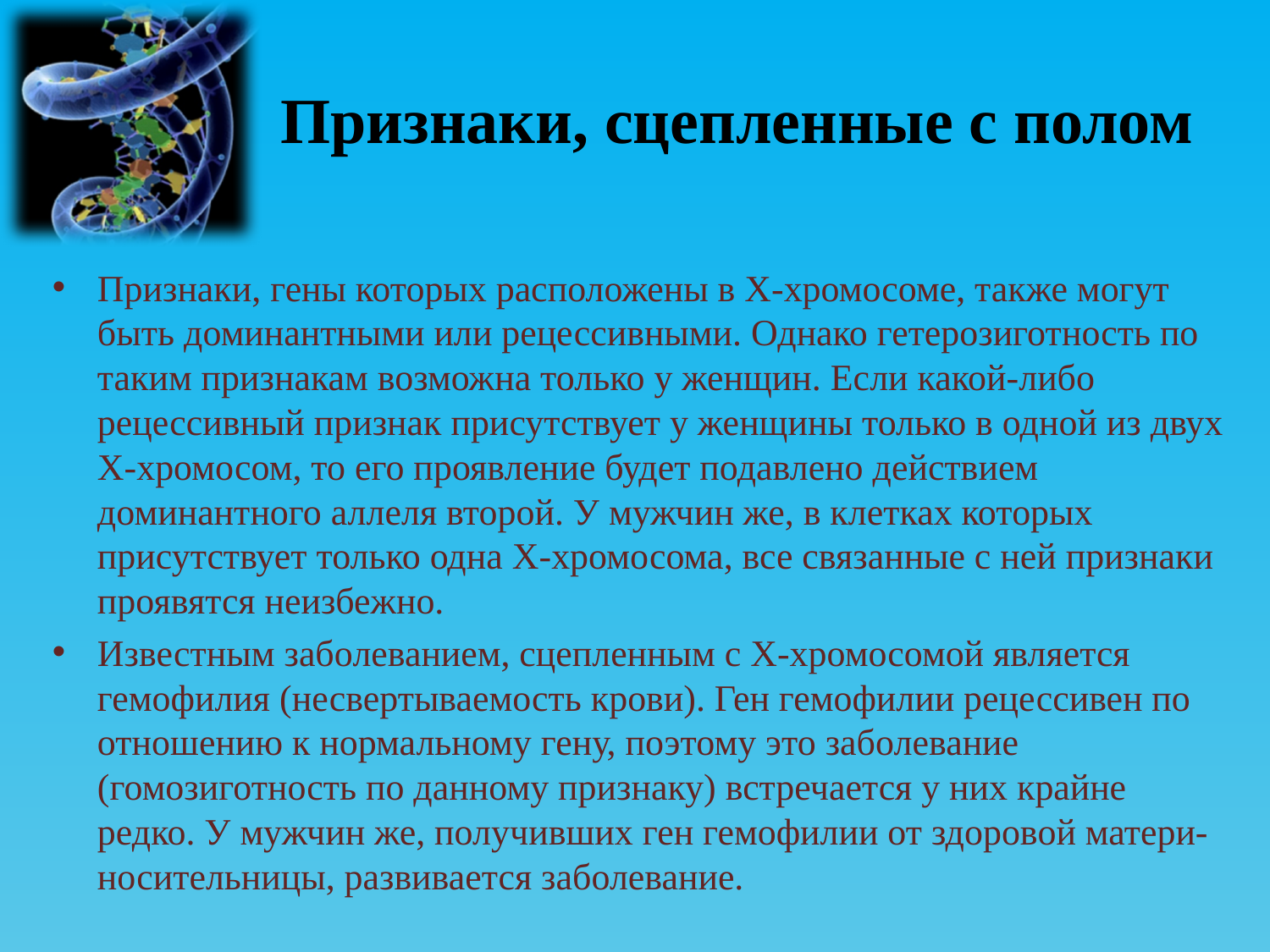

# Признаки, сцепленные с полом
Признаки, гены которых расположены в Х-хромосоме, также могут быть доминантными или рецессивными. Однако гетерозиготность по таким признакам возможна только у женщин. Если какой-либо рецессивный признак присутствует у женщины только в одной из двух X-хромосом, то его проявление будет подавлено действием доминантного аллеля второй. У мужчин же, в клетках которых присутствует только одна X-хромосома, все связанные с ней признаки проявятся неизбежно.
Известным заболеванием, сцепленным с Х-хромосомой является гемофилия (несвертываемость крови). Ген гемофилии рецессивен по отношению к нормальному гену, поэтому это заболевание (гомозиготность по данному признаку) встречается у них крайне редко. У мужчин же, получивших ген гемофилии от здоровой матери-носительницы, развивается заболевание.